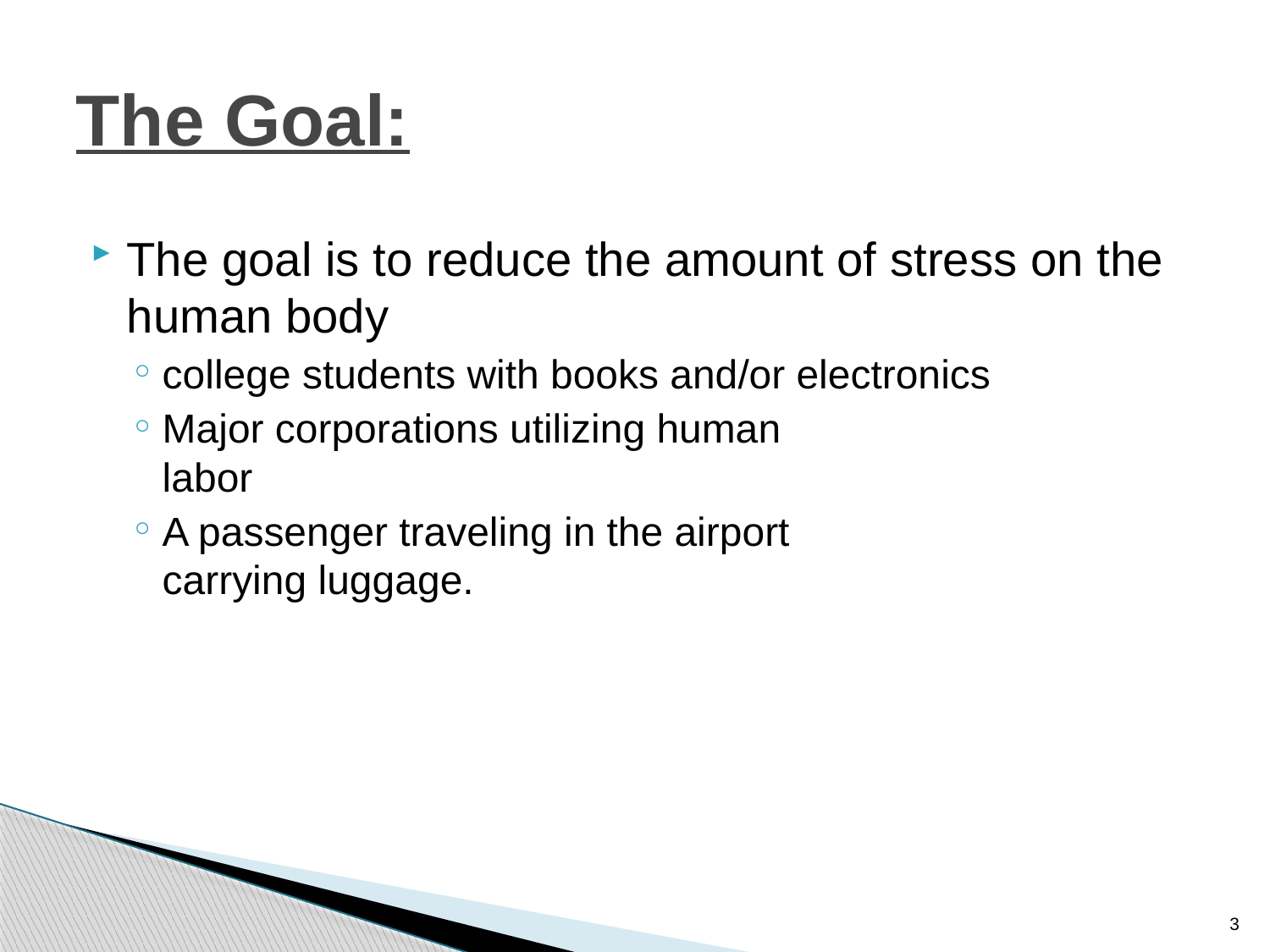

# The Goal:
The goal is to reduce the amount of stress on the human body
college students with books and/or electronics
Major corporations utilizing human
labor
A passenger traveling in the airport
carrying luggage.

3